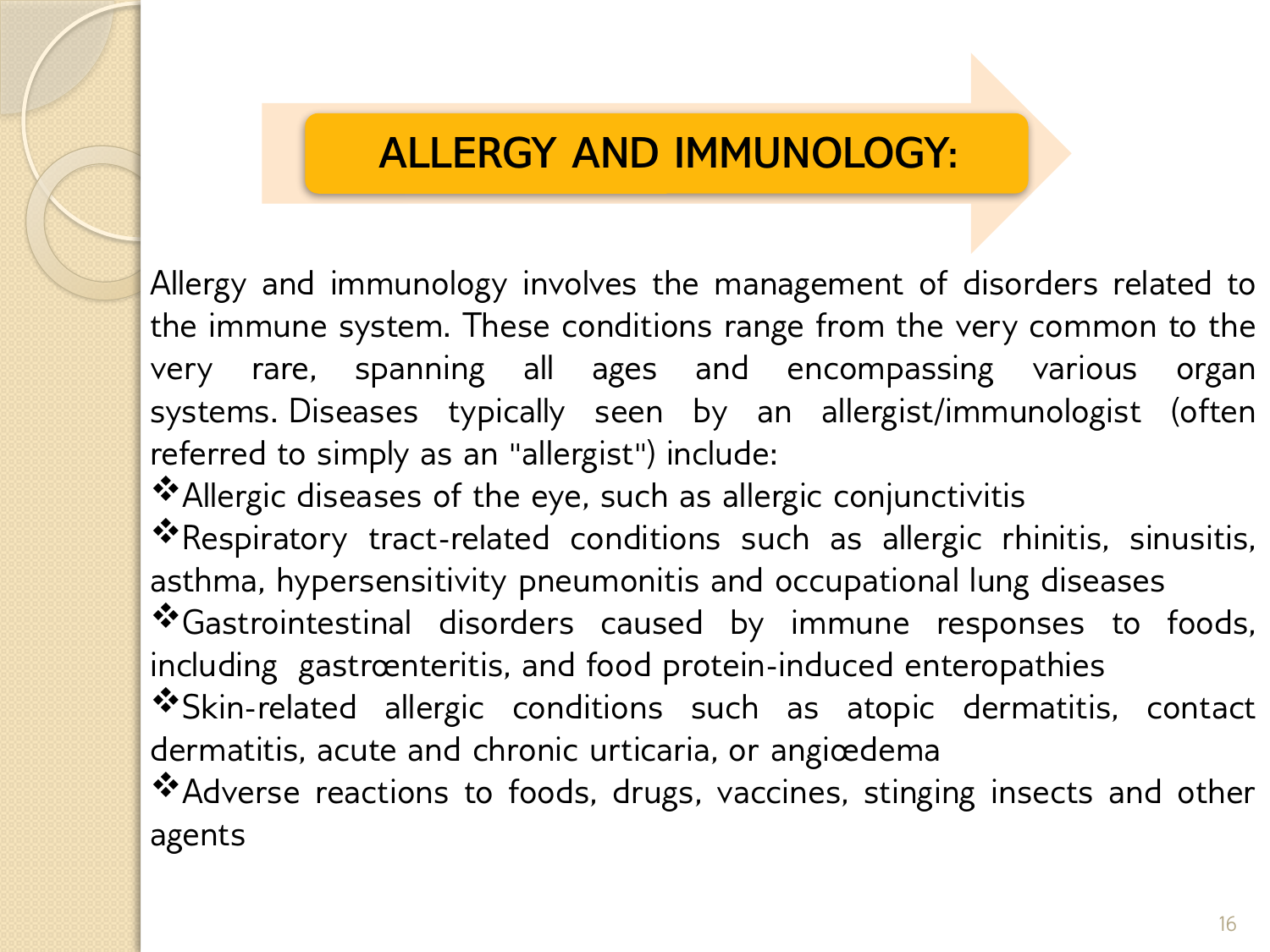

ALLERGY AND IMMUNOLOGY:

Allergy and immunology involves the management of disorders related to the immune system. These conditions range from the very common to the very rare, spanning all ages and encompassing various organ systems. Diseases typically seen by an allergist/immunologist (often referred to simply as an "allergist") include:
Allergic diseases of the eye, such as allergic conjunctivitis
Respiratory tract-related conditions such as allergic rhinitis, sinusitis, asthma, hypersensitivity pneumonitis and occupational lung diseases
Gastrointestinal disorders caused by immune responses to foods, including  gastroenteritis, and food protein-induced enteropathies
Skin-related allergic conditions such as atopic dermatitis, contact dermatitis, acute and chronic urticaria, or angioedema
Adverse reactions to foods, drugs, vaccines, stinging insects and other agents
16